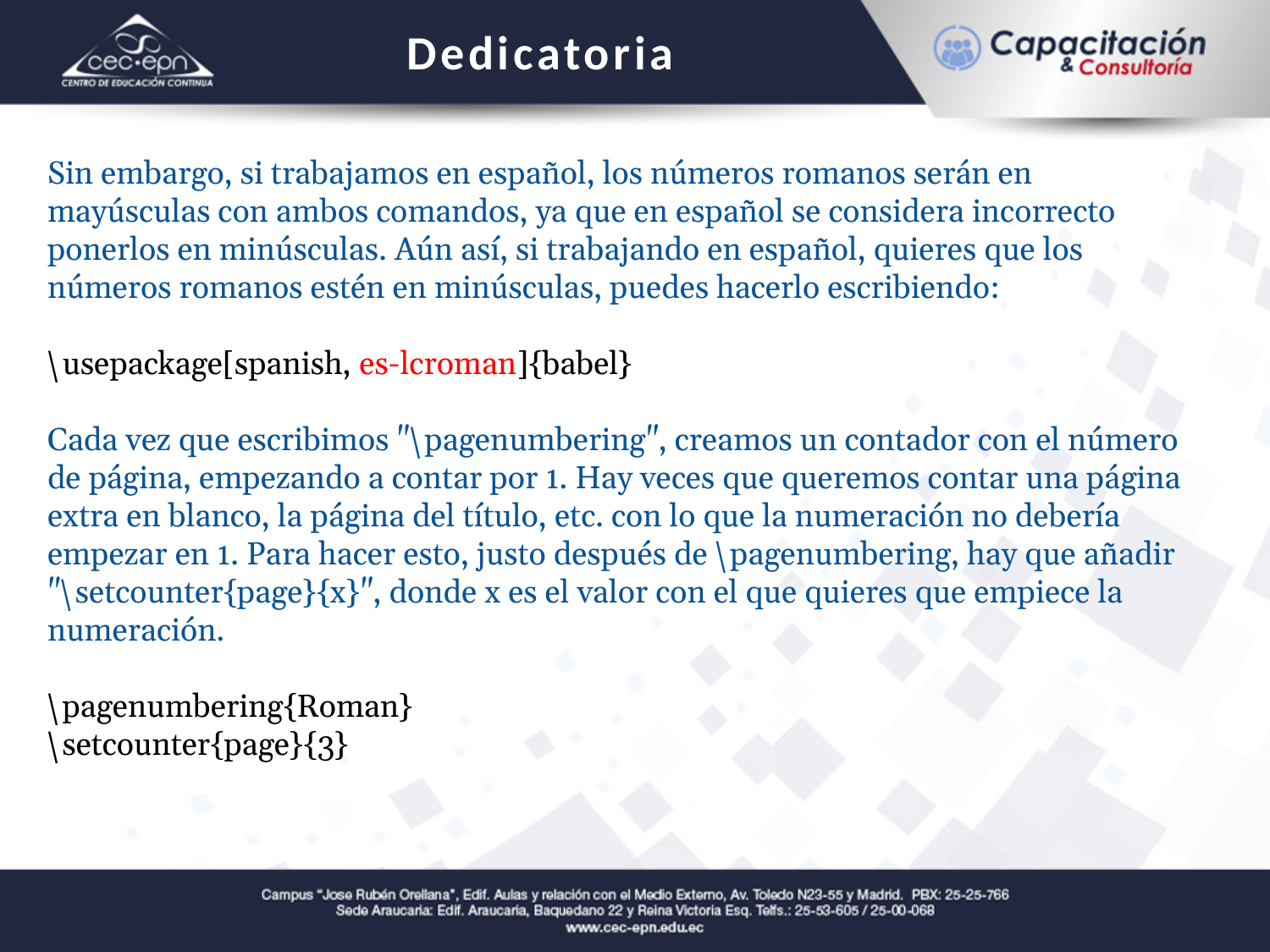

Dedicatoria
Sin embargo, si trabajamos en español, los números romanos serán en mayúsculas con ambos comandos, ya que en español se considera incorrecto ponerlos en minúsculas. Aún así, si trabajando en español, quieres que los números romanos estén en minúsculas, puedes hacerlo escribiendo:
\usepackage[spanish, es-lcroman]{babel} 
Cada vez que escribimos "\pagenumbering", creamos un contador con el número de página, empezando a contar por 1. Hay veces que queremos contar una página extra en blanco, la página del título, etc. con lo que la numeración no debería empezar en 1. Para hacer esto, justo después de \pagenumbering, hay que añadir "\setcounter{page}{x}", donde x es el valor con el que quieres que empiece la numeración.
\pagenumbering{Roman}
\setcounter{page}{3}